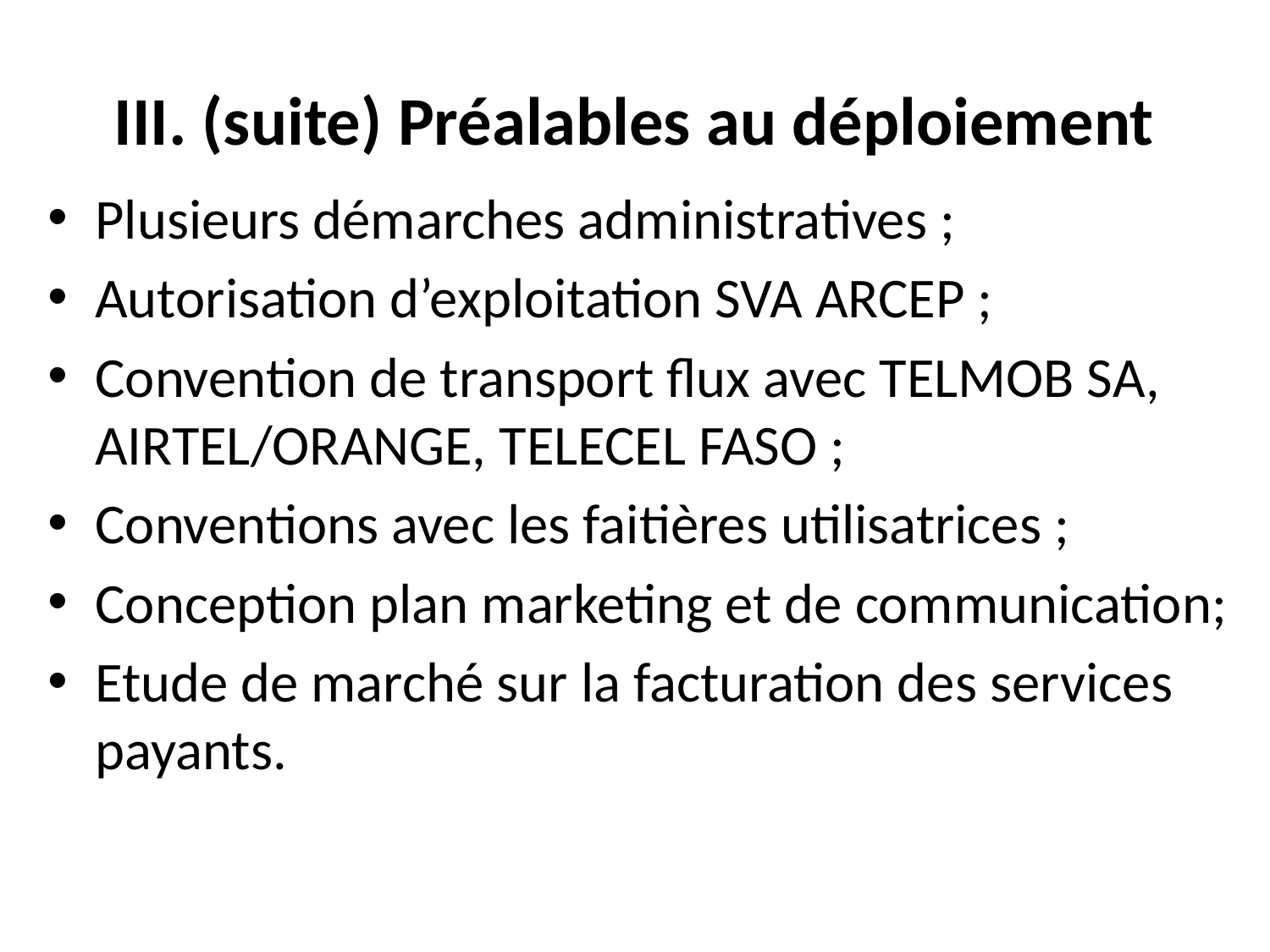

# III. (suite) Préalables au déploiement
Plusieurs démarches administratives ;
Autorisation d’exploitation SVA ARCEP ;
Convention de transport flux avec TELMOB SA, AIRTEL/ORANGE, TELECEL FASO ;
Conventions avec les faitières utilisatrices ;
Conception plan marketing et de communication;
Etude de marché sur la facturation des services payants.